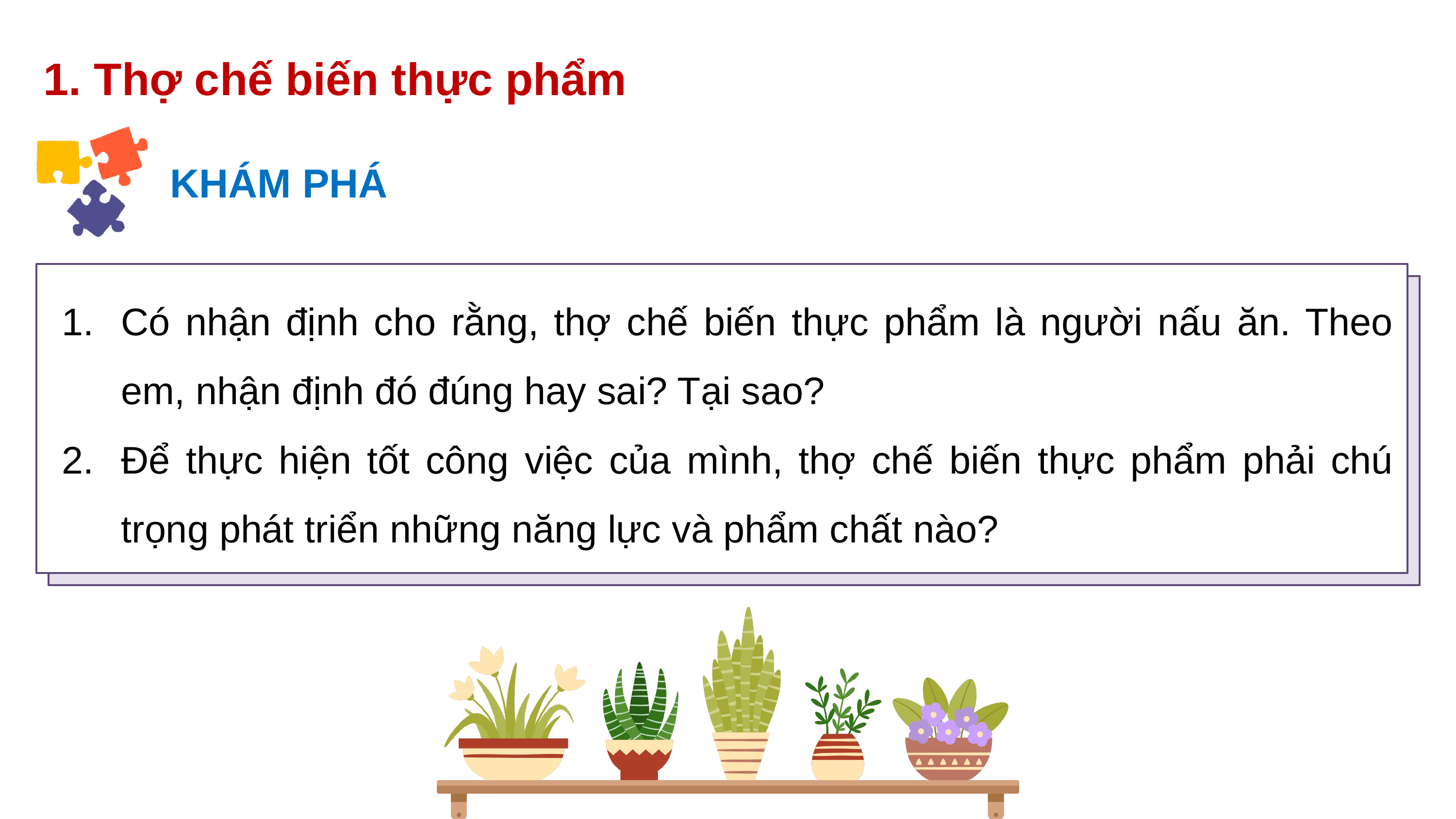

1. Thợ chế biến thực phẩm

KHÁM PHÁ

Có nhận định cho rằng, thợ chế biến thực phẩm là người nấu ăn. Theo em, nhận định đó đúng hay sai? Tại sao?
Để thực hiện tốt công việc của mình, thợ chế biến thực phẩm phải chú trọng phát triển những năng lực và phẩm chất nào?